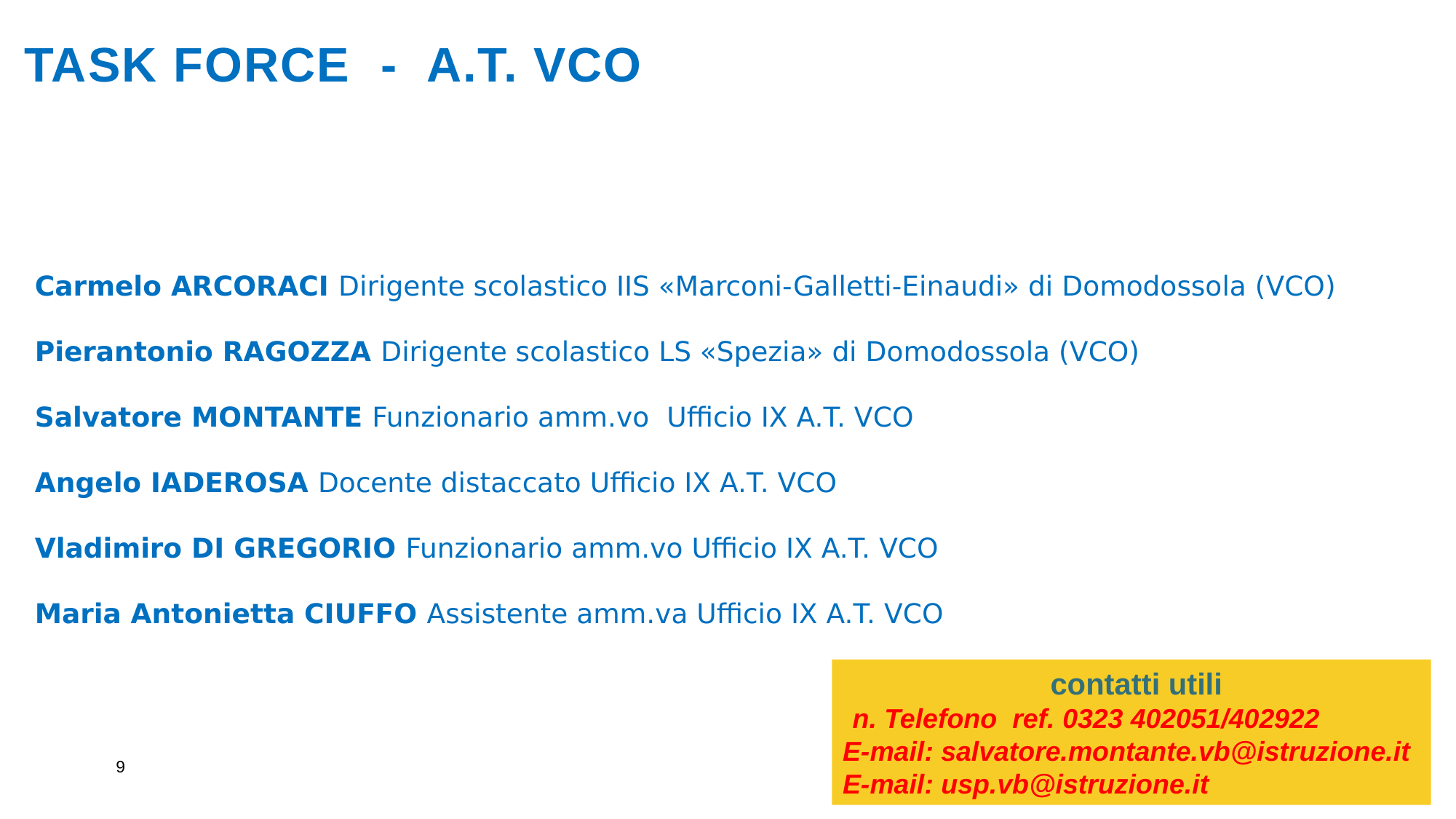

# TASK FORCE  -  A.T. VCO

Carmelo ARCORACI Dirigente scolastico IIS «Marconi-Galletti-Einaudi» di Domodossola (VCO)

Pierantonio RAGOZZA Dirigente scolastico LS «Spezia» di Domodossola (VCO)

Salvatore MONTANTE Funzionario amm.vo  Ufficio IX A.T. VCO

Angelo IADEROSA Docente distaccato Ufficio IX A.T. VCO

Vladimiro DI GREGORIO Funzionario amm.vo Ufficio IX A.T. VCO

Maria Antonietta CIUFFO Assistente amm.va Ufficio IX A.T. VCO

contatti utili
n. Telefono  ref. 0323 402051/402922
E-mail: salvatore.montante.vb@istruzione.it E-mail: usp.vb@istruzione.it
9